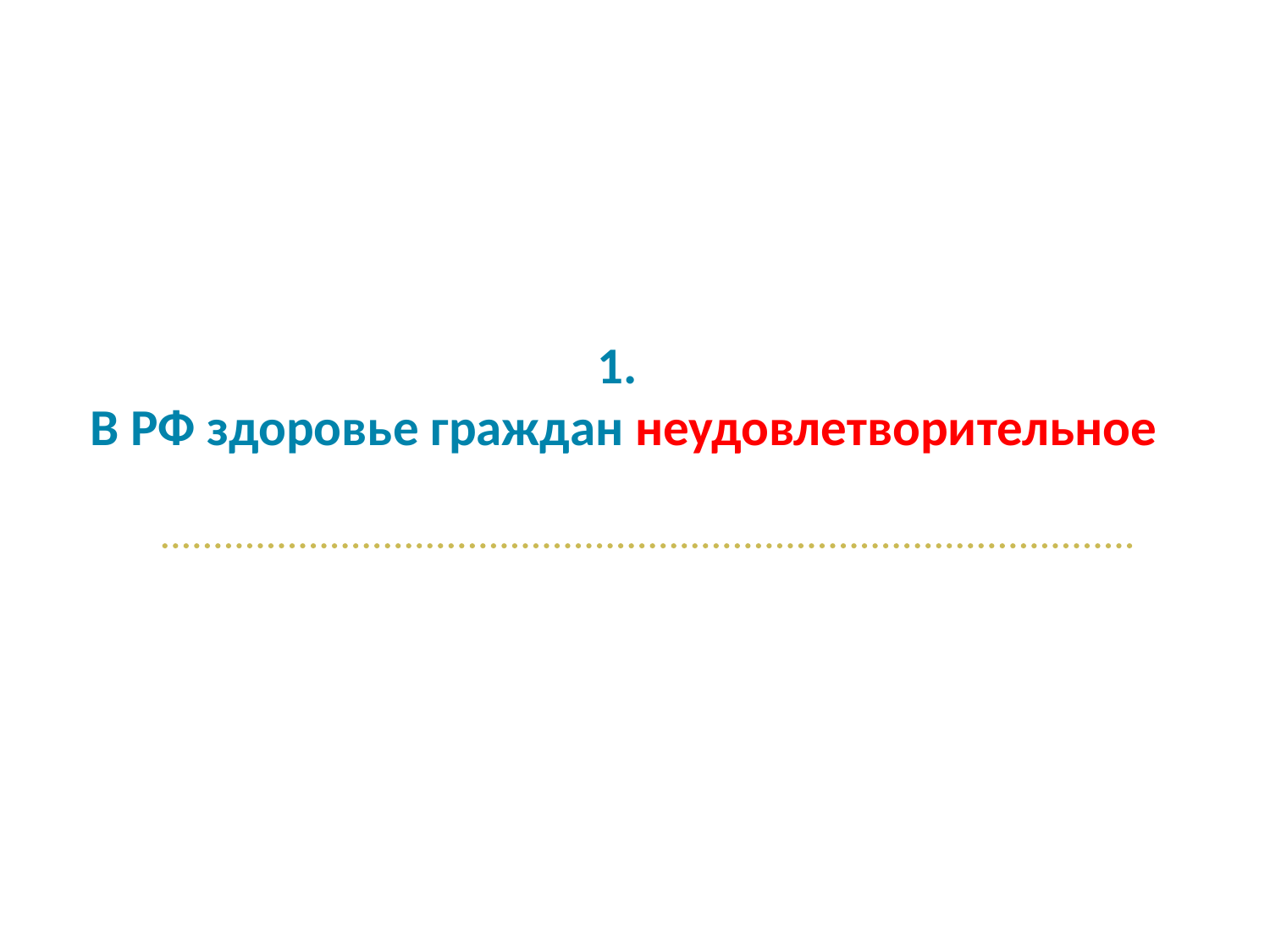

# 1. В РФ здоровье граждан неудовлетворительное